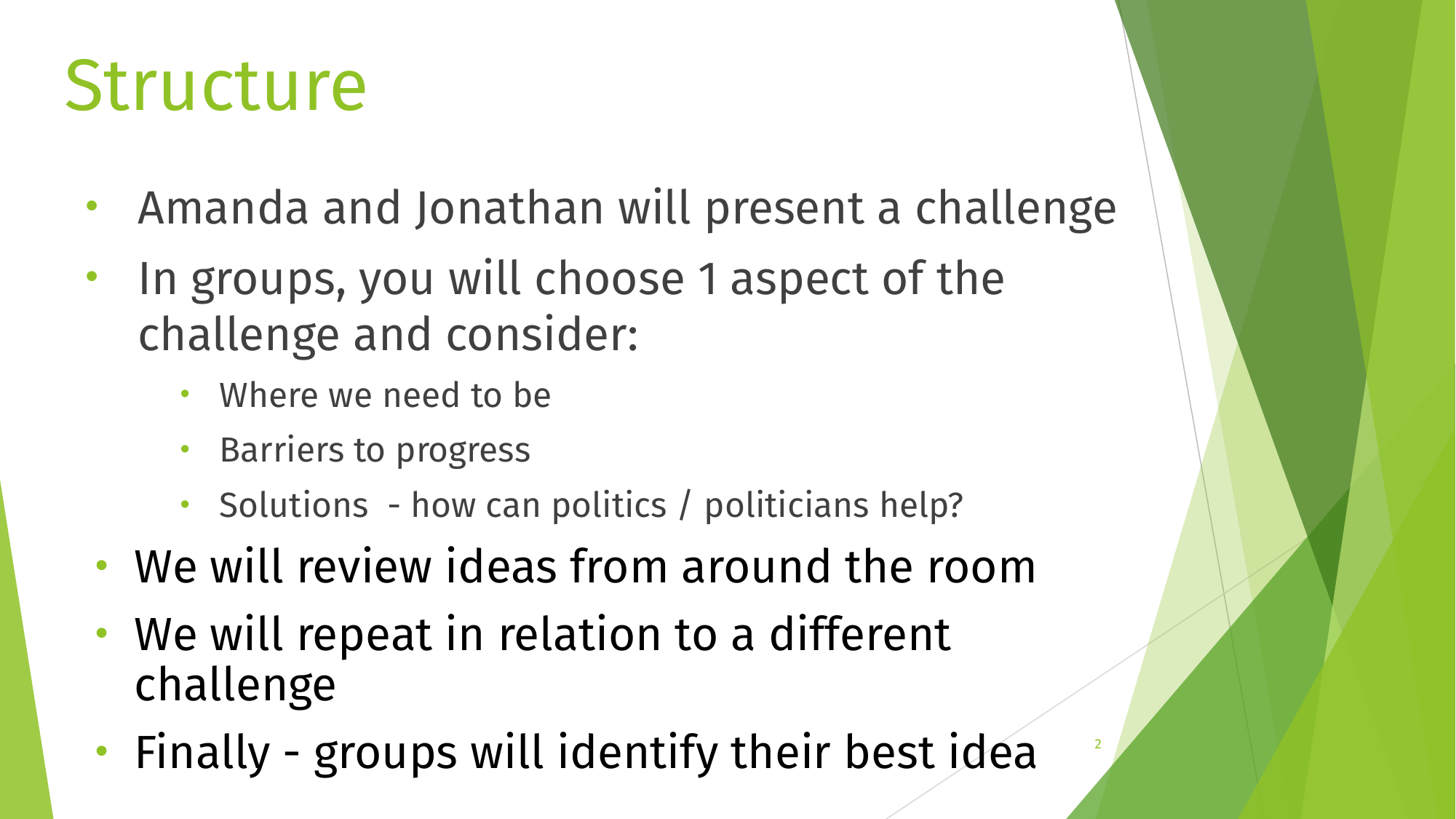

# Structure
Amanda and Jonathan will present a challenge
In groups, you will choose 1 aspect of the challenge and consider:
Where we need to be
Barriers to progress
Solutions  - how can politics / politicians help?
We will review ideas from around the room
We will repeat in relation to a different challenge
Finally - groups will identify their best idea

2